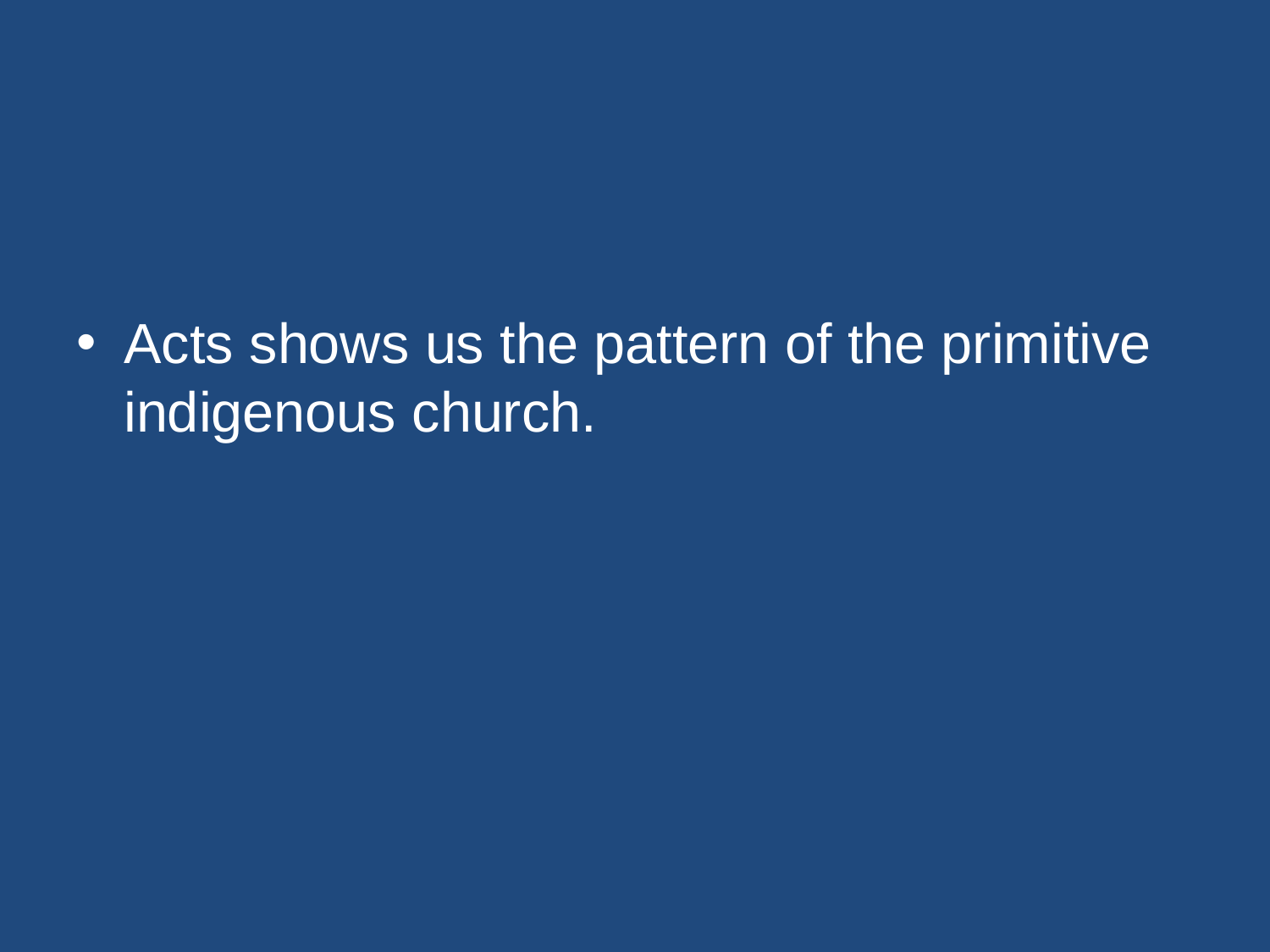

#

Acts shows us the pattern of the primitive indigenous church.